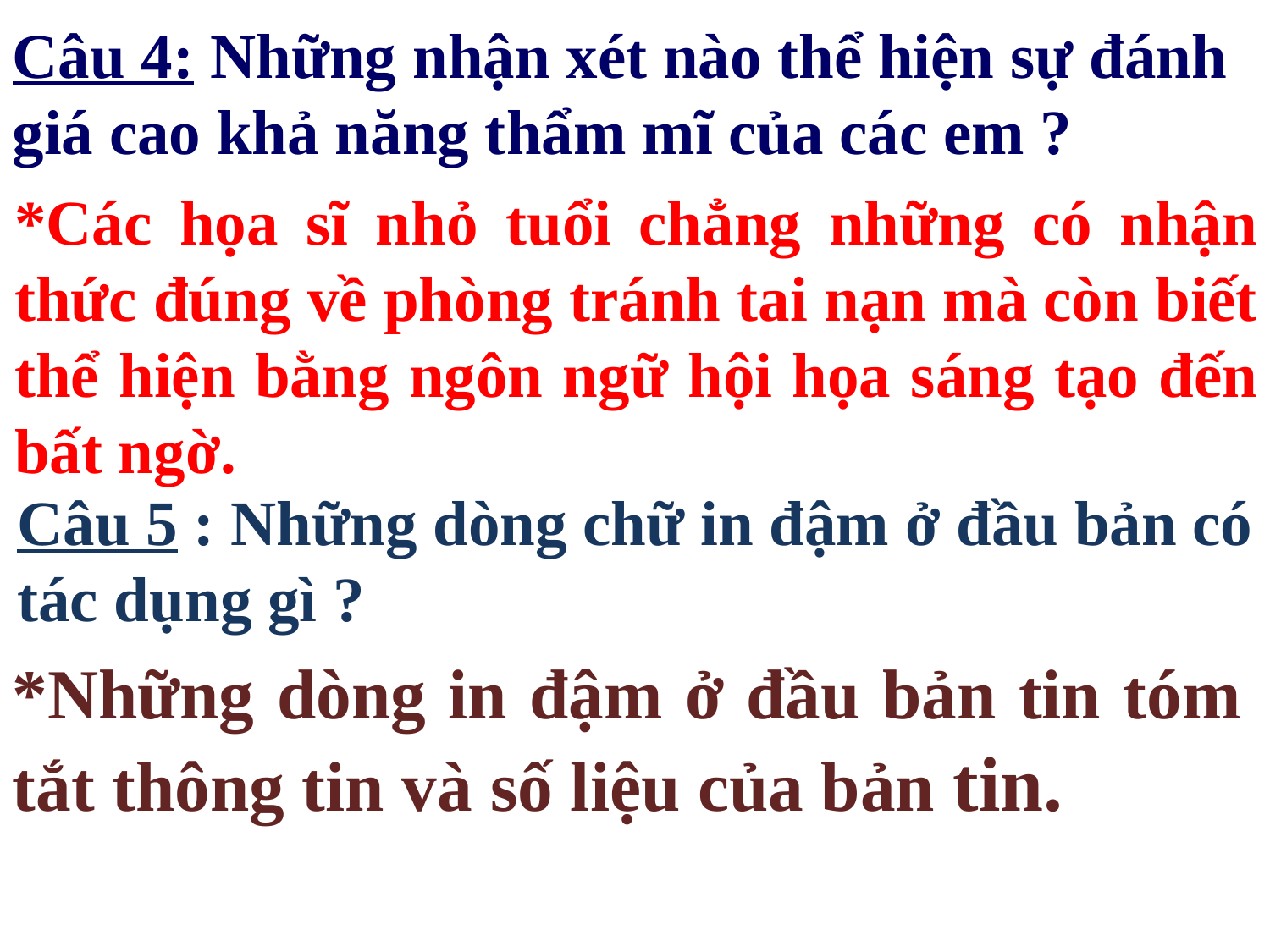

Câu 4: Những nhận xét nào thể hiện sự đánh giá cao khả năng thẩm mĩ của các em ?
*Các họa sĩ nhỏ tuổi chẳng những có nhận thức đúng về phòng tránh tai nạn mà còn biết thể hiện bằng ngôn ngữ hội họa sáng tạo đến bất ngờ.
Câu 5 : Những dòng chữ in đậm ở đầu bản có tác dụng gì ?
*Những dòng in đậm ở đầu bản tin tóm tắt thông tin và số liệu của bản tin.